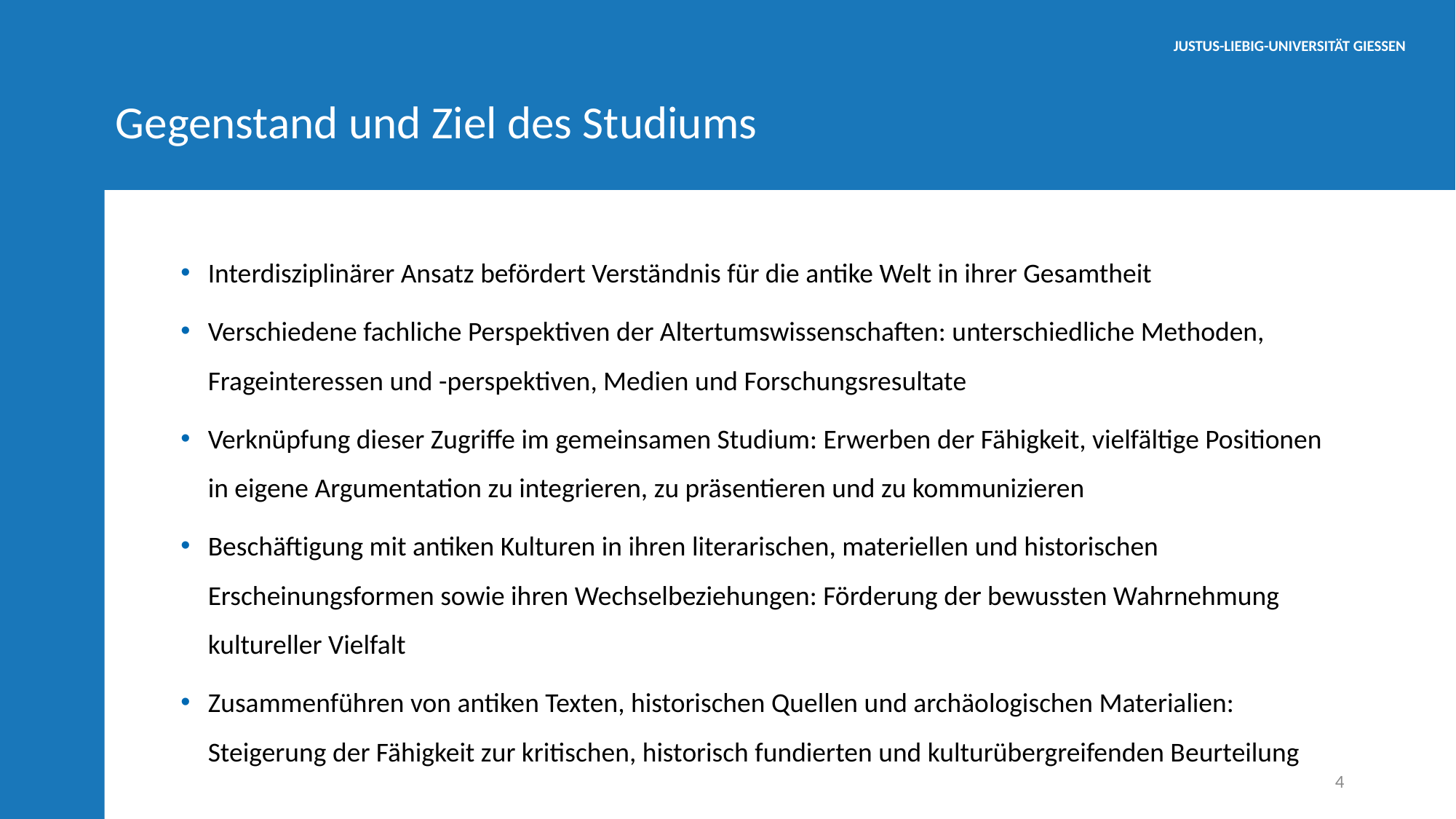

# Gegenstand und Ziel des Studiums
Interdisziplinärer Ansatz befördert Verständnis für die antike Welt in ihrer Gesamtheit
Verschiedene fachliche Perspektiven der Altertumswissenschaften: unterschiedliche Methoden, Frageinteressen und -perspektiven, Medien und Forschungsresultate
Verknüpfung dieser Zugriffe im gemeinsamen Studium: Erwerben der Fähigkeit, vielfältige Positionen in eigene Argumentation zu integrieren, zu präsentieren und zu kommunizieren
Beschäftigung mit antiken Kulturen in ihren literarischen, materiellen und historischen Erscheinungsformen sowie ihren Wechselbeziehungen: Förderung der bewussten Wahrnehmung kultureller Vielfalt
Zusammenführen von antiken Texten, historischen Quellen und archäologischen Materialien: Steigerung der Fähigkeit zur kritischen, historisch fundierten und kulturübergreifenden Beurteilung
4